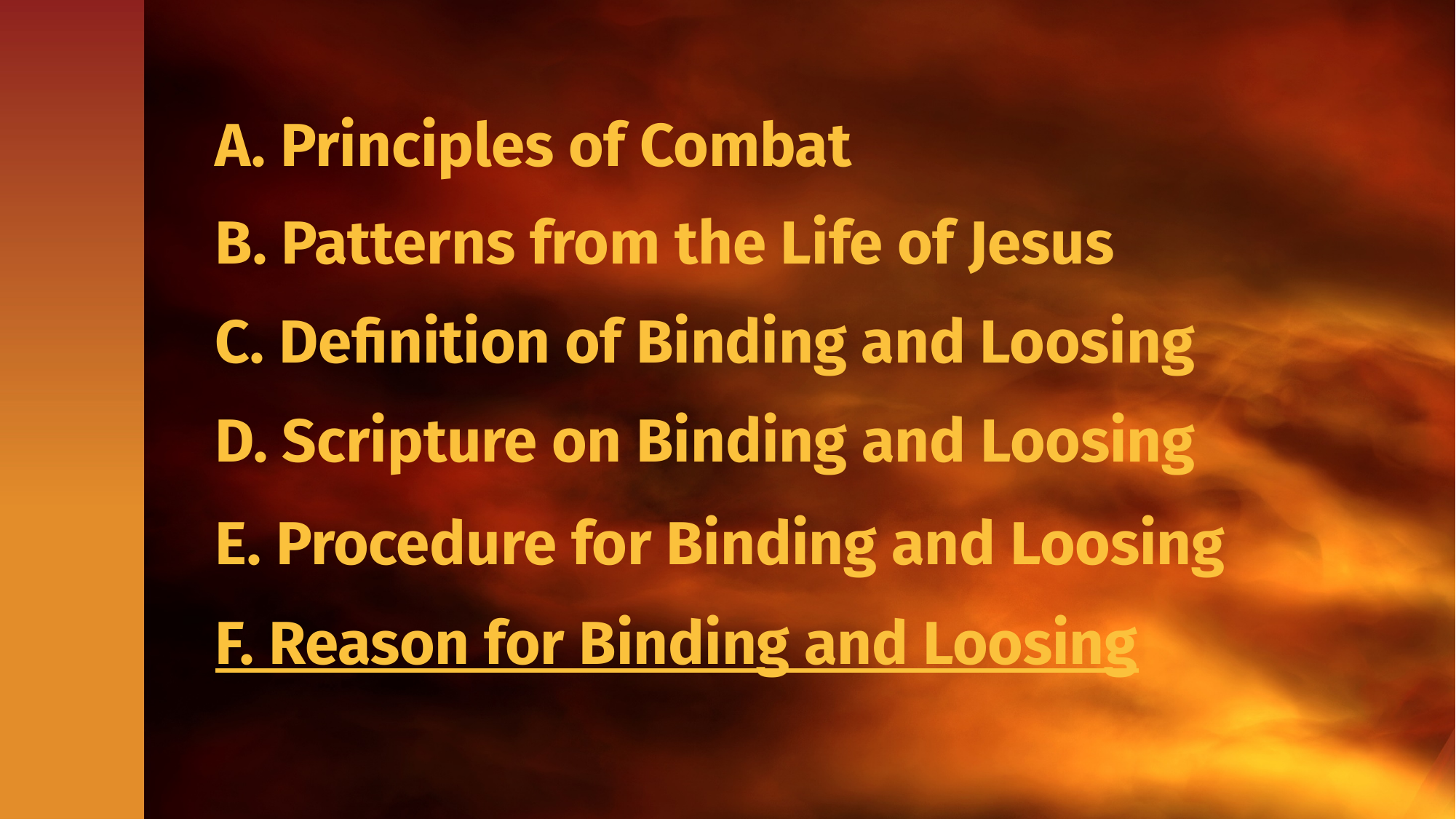

# A. Principles of Combat
B. Patterns from the Life of Jesus
C. Definition of Binding and Loosing
D. Scripture on Binding and Loosing
E. Procedure for Binding and Loosing
F. Reason for Binding and Loosing